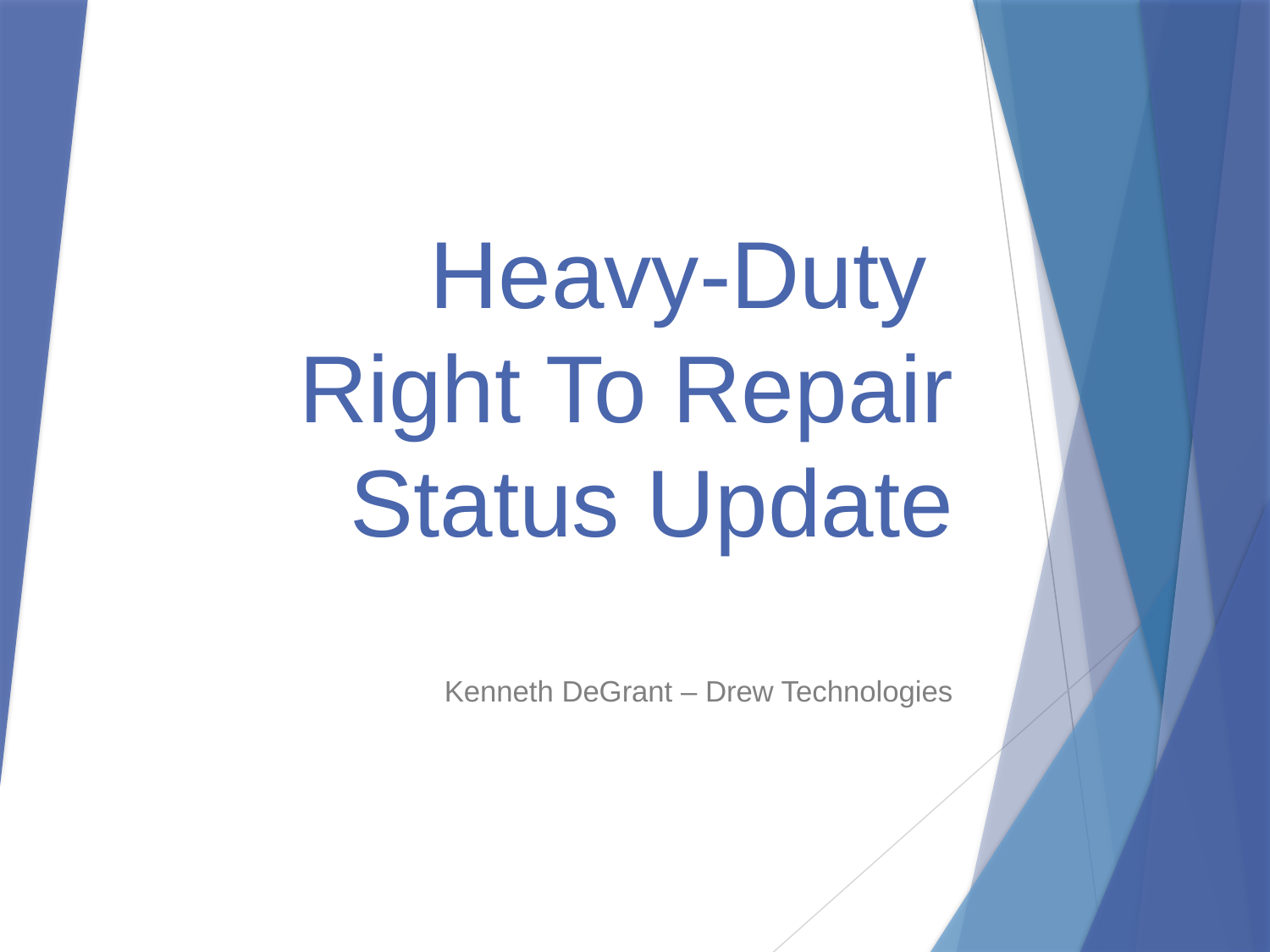

# Heavy-Duty Right To Repair Status Update

Kenneth DeGrant – Drew Technologies